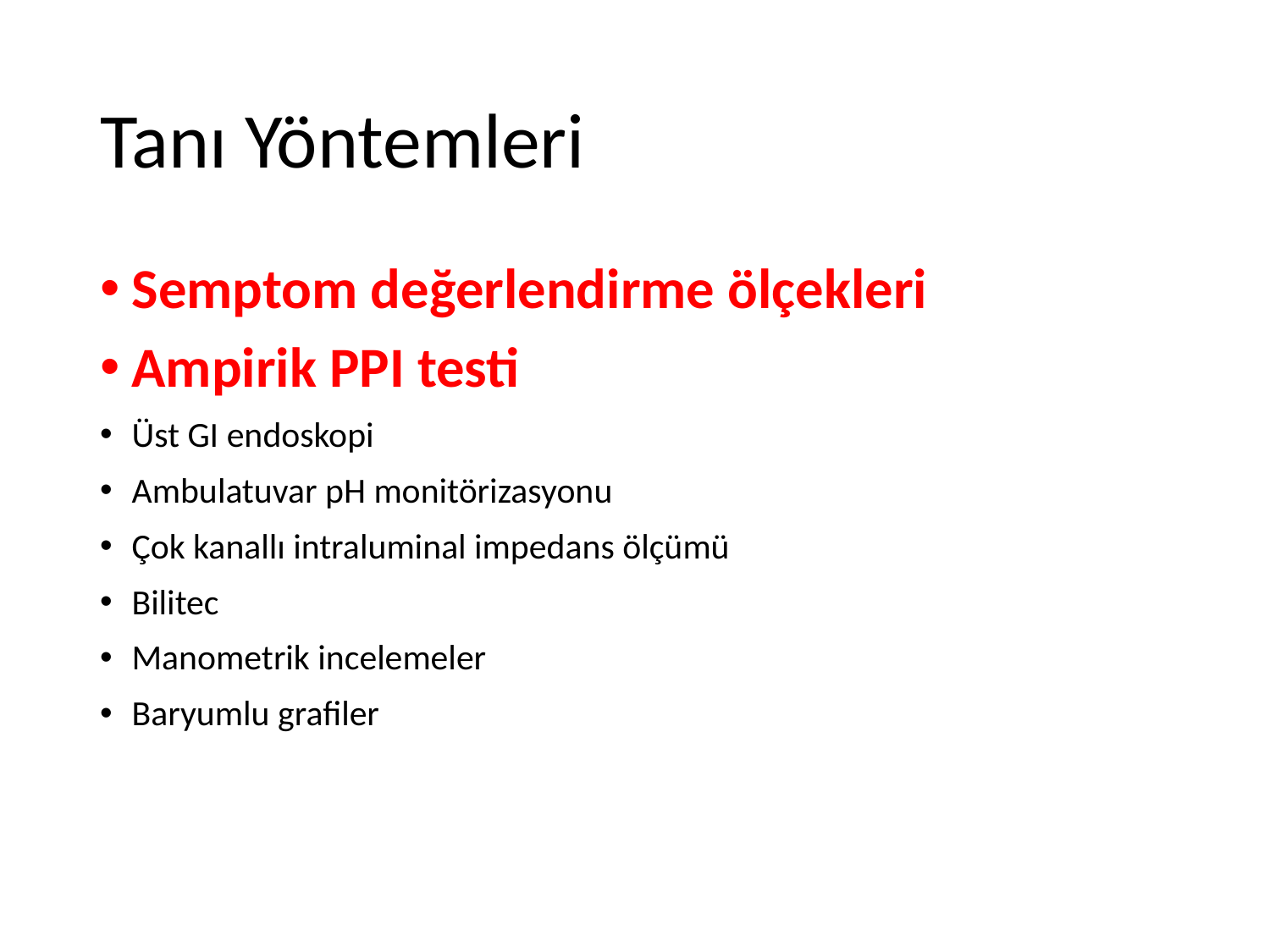

# Tanı Yöntemleri
Semptom değerlendirme ölçekleri
Ampirik PPI testi
Üst GI endoskopi
Ambulatuvar pH monitörizasyonu
Çok kanallı intraluminal impedans ölçümü
Bilitec
Manometrik incelemeler
Baryumlu grafiler